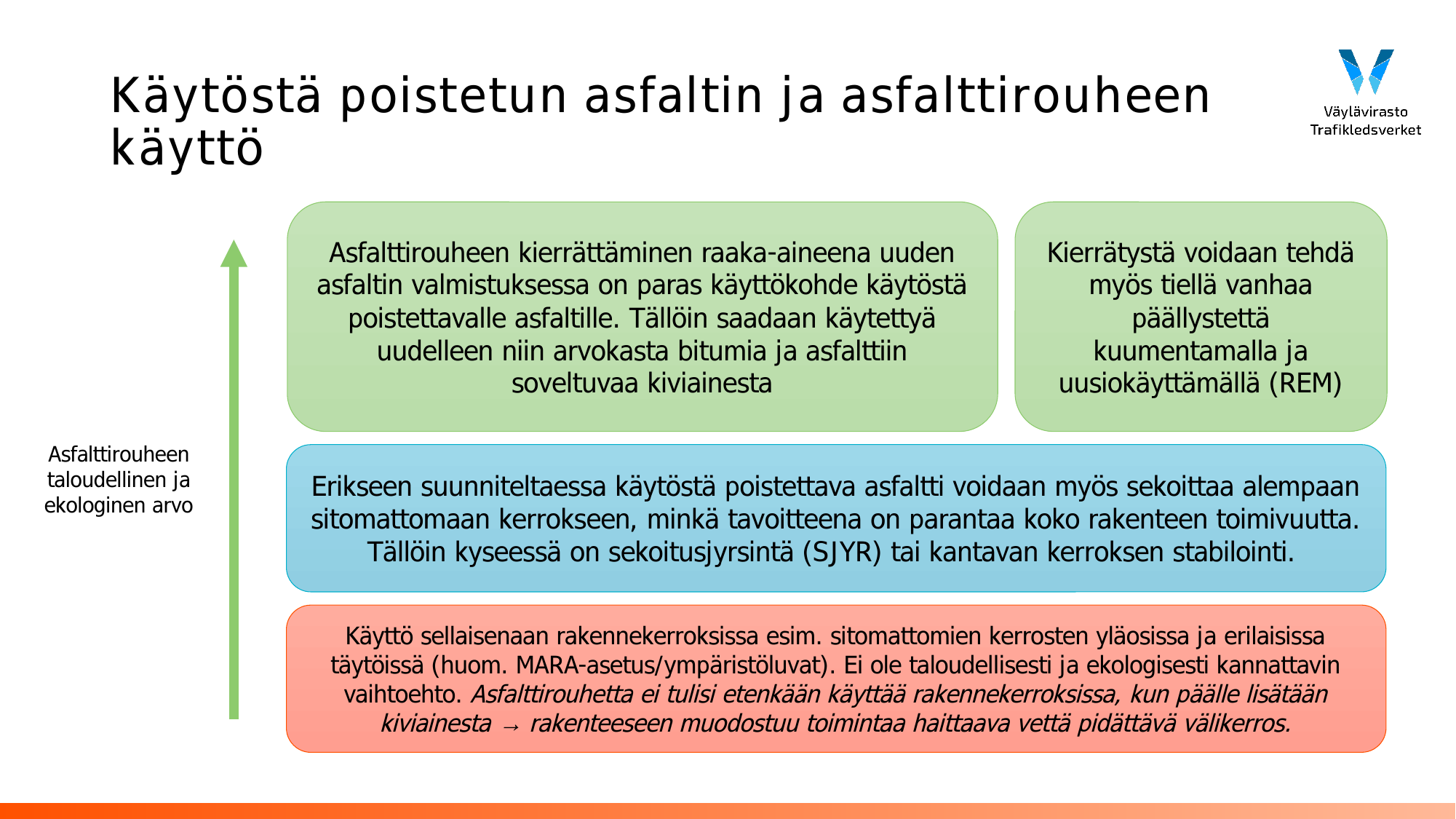

# Käytöstä poistetun asfaltin ja asfalttirouheen käyttö
Asfalttirouheen kierrättäminen raaka-aineena uuden asfaltin valmistuksessa on paras käyttökohde käytöstä poistettavalle asfaltille. Tällöin saadaan käytettyä uudelleen niin arvokasta bitumia ja asfalttiin soveltuvaa kiviainesta
Kierrätystä voidaan tehdä myös tiellä vanhaa päällystettä kuumentamalla ja uusiokäyttämällä (REM)
Asfalttirouheen taloudellinen ja ekologinen arvo
Erikseen suunniteltaessa käytöstä poistettava asfaltti voidaan myös sekoittaa alempaan sitomattomaan kerrokseen, minkä tavoitteena on parantaa koko rakenteen toimivuutta. Tällöin kyseessä on sekoitusjyrsintä (SJYR) tai kantavan kerroksen stabilointi.
Käyttö sellaisenaan rakennekerroksissa esim. sitomattomien kerrosten yläosissa ja erilaisissa täytöissä (huom. MARA-asetus/ympäristöluvat). Ei ole taloudellisesti ja ekologisesti kannattavin vaihtoehto. Asfalttirouhetta ei tulisi etenkään käyttää rakennekerroksissa, kun päälle lisätään kiviainesta → rakenteeseen muodostuu toimintaa haittaava vettä pidättävä välikerros.